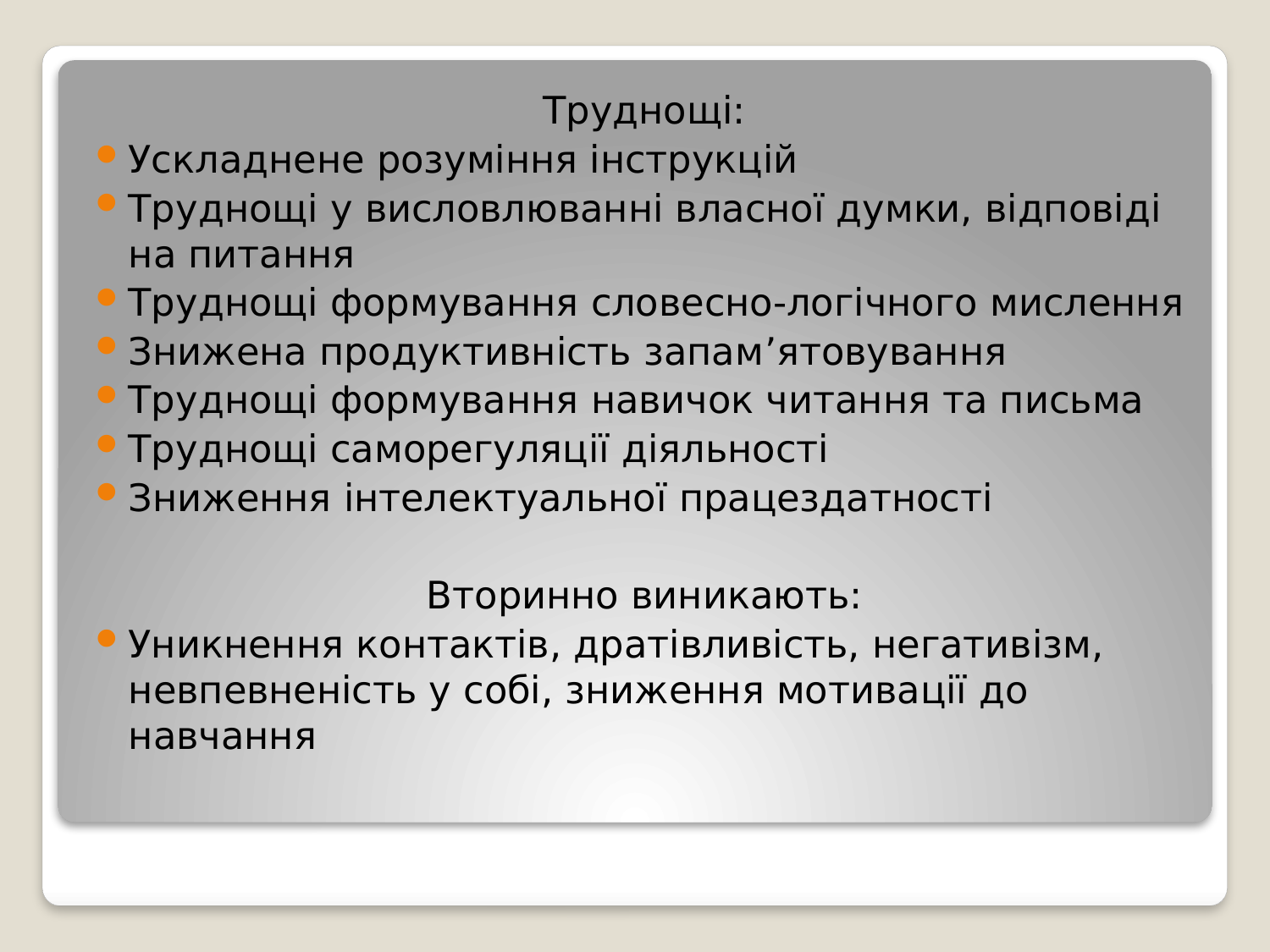

Труднощі:
Ускладнене розуміння інструкцій
Труднощі у висловлюванні власної думки, відповіді на питання
Труднощі формування словесно-логічного мислення
Знижена продуктивність запам’ятовування
Труднощі формування навичок читання та письма
Труднощі саморегуляції діяльності
Зниження інтелектуальної працездатності

Вторинно виникають:
Уникнення контактів, дратівливість, негативізм, невпевненість у собі, зниження мотивації до навчання

#